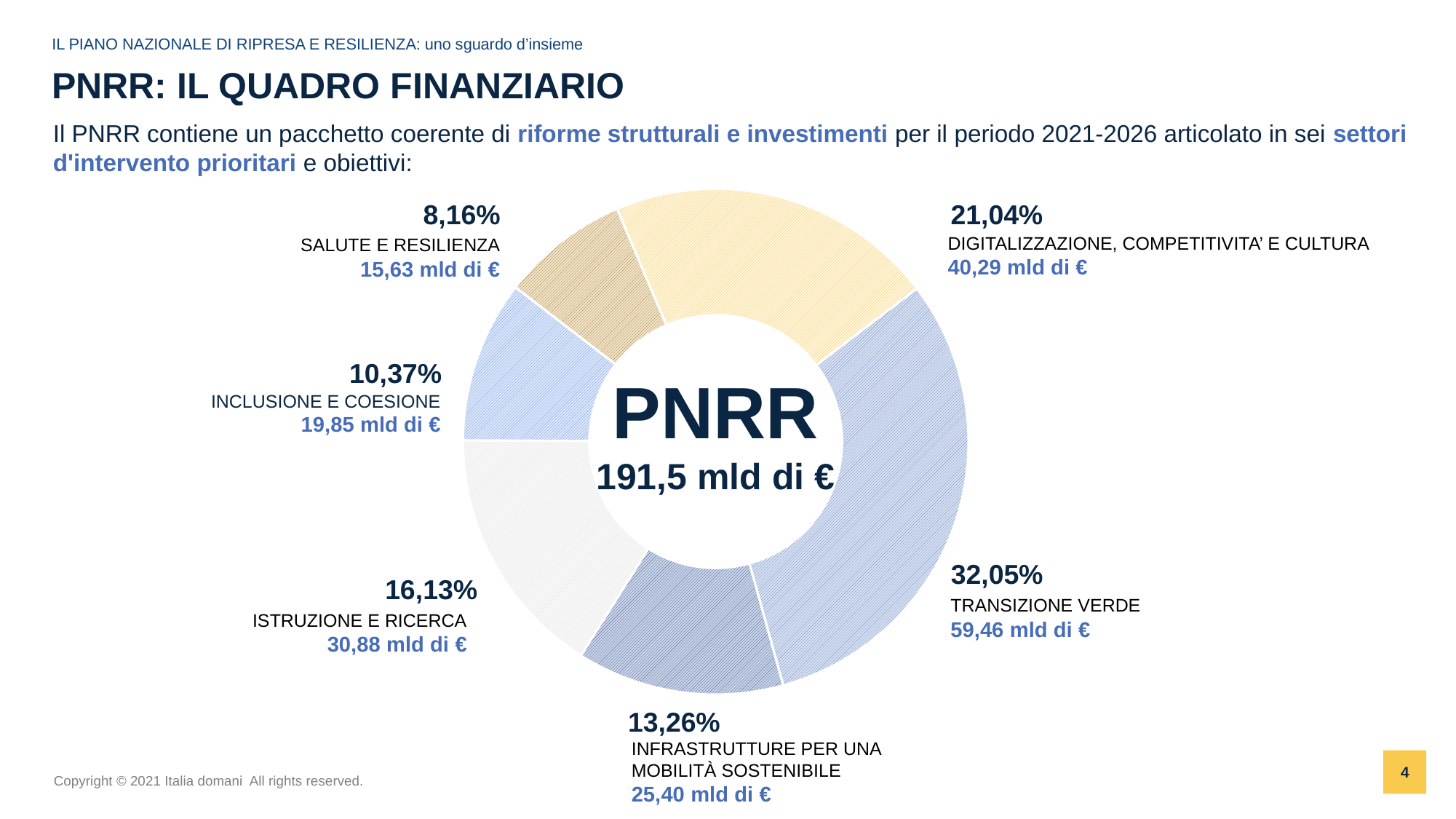

IL PIANO NAZIONALE DI RIPRESA E RESILIENZA: uno sguardo d’insieme
# PNRR: IL QUADRO FINANZIARIO
Il PNRR contiene un pacchetto coerente di riforme strutturali e investimenti per il periodo 2021-2026 articolato in sei settori d'intervento prioritari e obiettivi:

### Chart

| Category | Sales |
|---|---|
| digi | 40.29 |
| green | 59.46 |
| infra | 25.4 |
| istru | 30.88 |
| gender | 19.85 |
| health | 15.63 |
8,16%
SALUTE E RESILIENZA
15,63 mld di €
21,04%
DIGITALIZZAZIONE, COMPETITIVITA’ E CULTURA
40,29 mld di €
10,37%
INCLUSIONE E COESIONE
19,85 mld di €
PNRR
191,5 mld di €
32,05%
16,13%
ISTRUZIONE E RICERCA
30,88 mld di €
TRANSIZIONE VERDE
59,46 mld di €
13,26%
INFRASTRUTTURE PER UNA MOBILITÀ SOSTENIBILE
25,40 mld di €